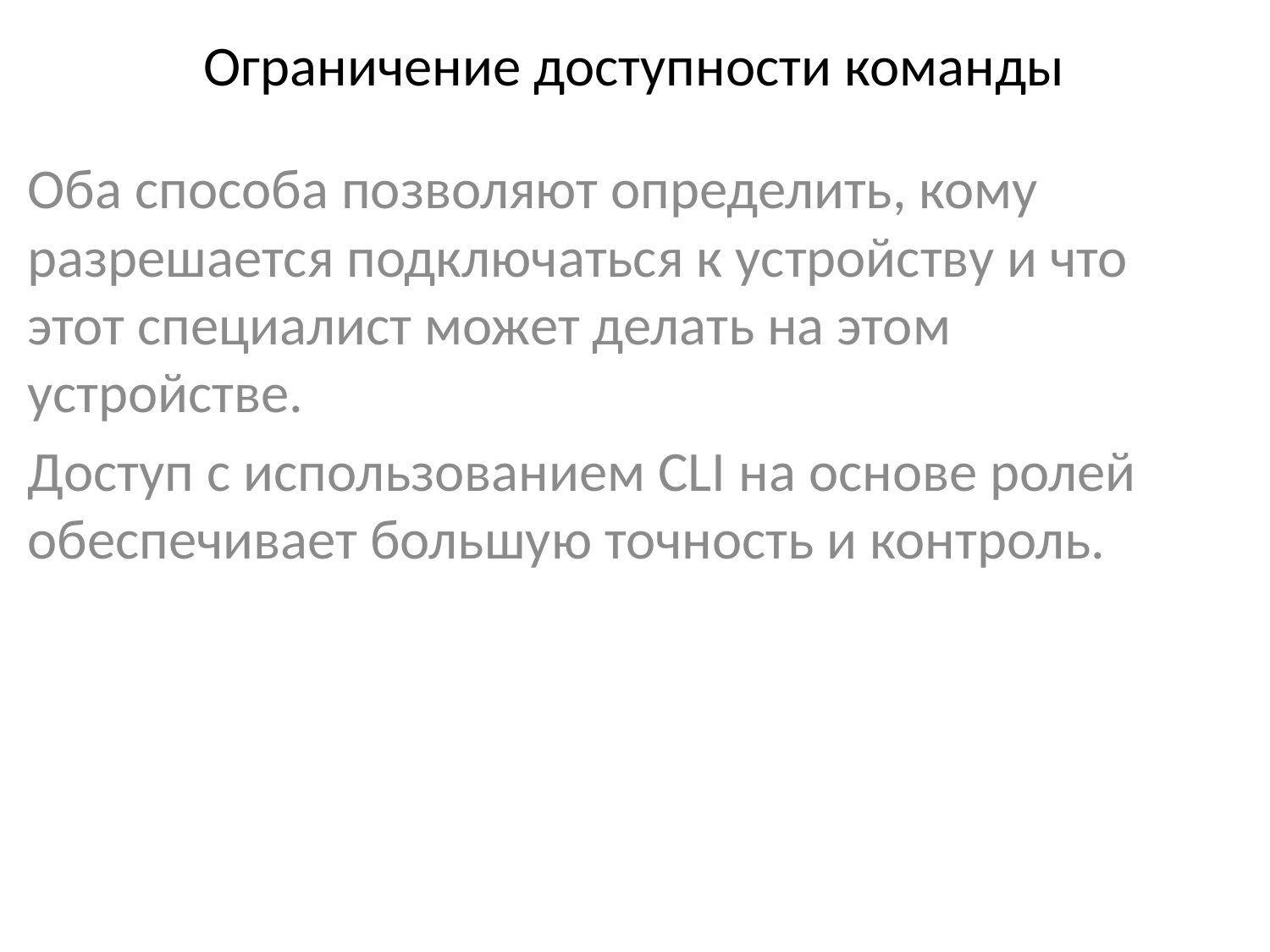

# Ограничение доступности команды
Оба способа позволяют определить, кому разрешается подключаться к устройству и что этот специалист может делать на этом устройстве.
Доступ с использованием CLI на основе ролей обеспечивает большую точность и контроль.